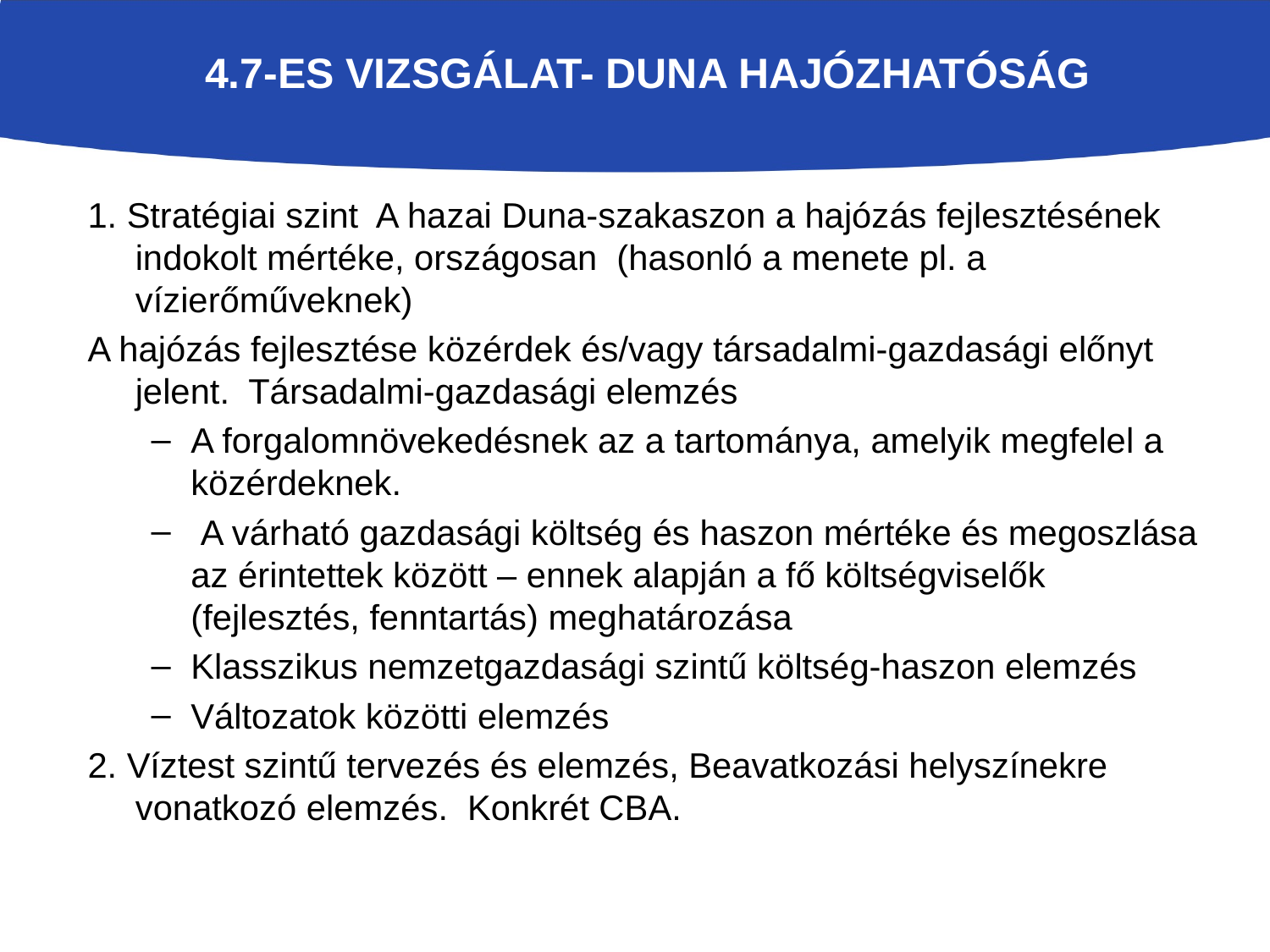

# 4.7-es vIzsgálat- Duna HajózhatósáG
1. Stratégiai szint  A hazai Duna-szakaszon a hajózás fejlesztésének indokolt mértéke, országosan  (hasonló a menete pl. a vízierőműveknek)
A hajózás fejlesztése közérdek és/vagy társadalmi-gazdasági előnyt jelent.  Társadalmi-gazdasági elemzés
A forgalomnövekedésnek az a tartománya, amelyik megfelel a közérdeknek.
 A várható gazdasági költség és haszon mértéke és megoszlása az érintettek között – ennek alapján a fő költségviselők (fejlesztés, fenntartás) meghatározása
Klasszikus nemzetgazdasági szintű költség-haszon elemzés
Változatok közötti elemzés
2. Víztest szintű tervezés és elemzés, Beavatkozási helyszínekre vonatkozó elemzés.  Konkrét CBA.